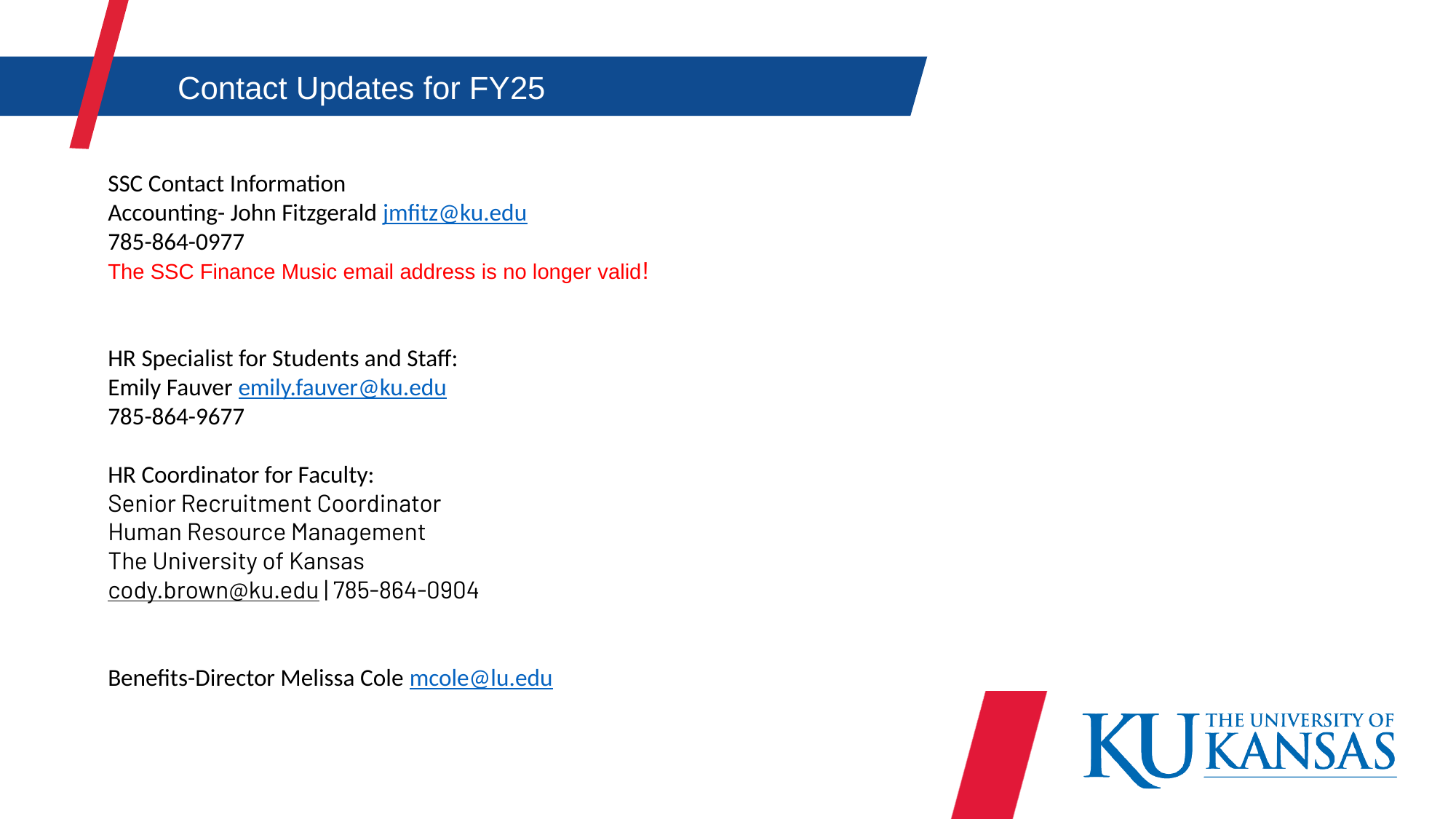

Contact Updates for FY25

SSC Contact Information
Accounting- John Fitzgerald jmfitz@ku.edu
785-864-0977
The SSC Finance Music email address is no longer valid!

HR Specialist for Students and Staff:
Emily Fauver emily.fauver@ku.edu
785-864-9677

HR Coordinator for Faculty:
Senior Recruitment Coordinator
Human Resource Management
The University of Kansas
cody.brown@ku.edu | 785-864-0904

Benefits-Director Melissa Cole mcole@lu.edu